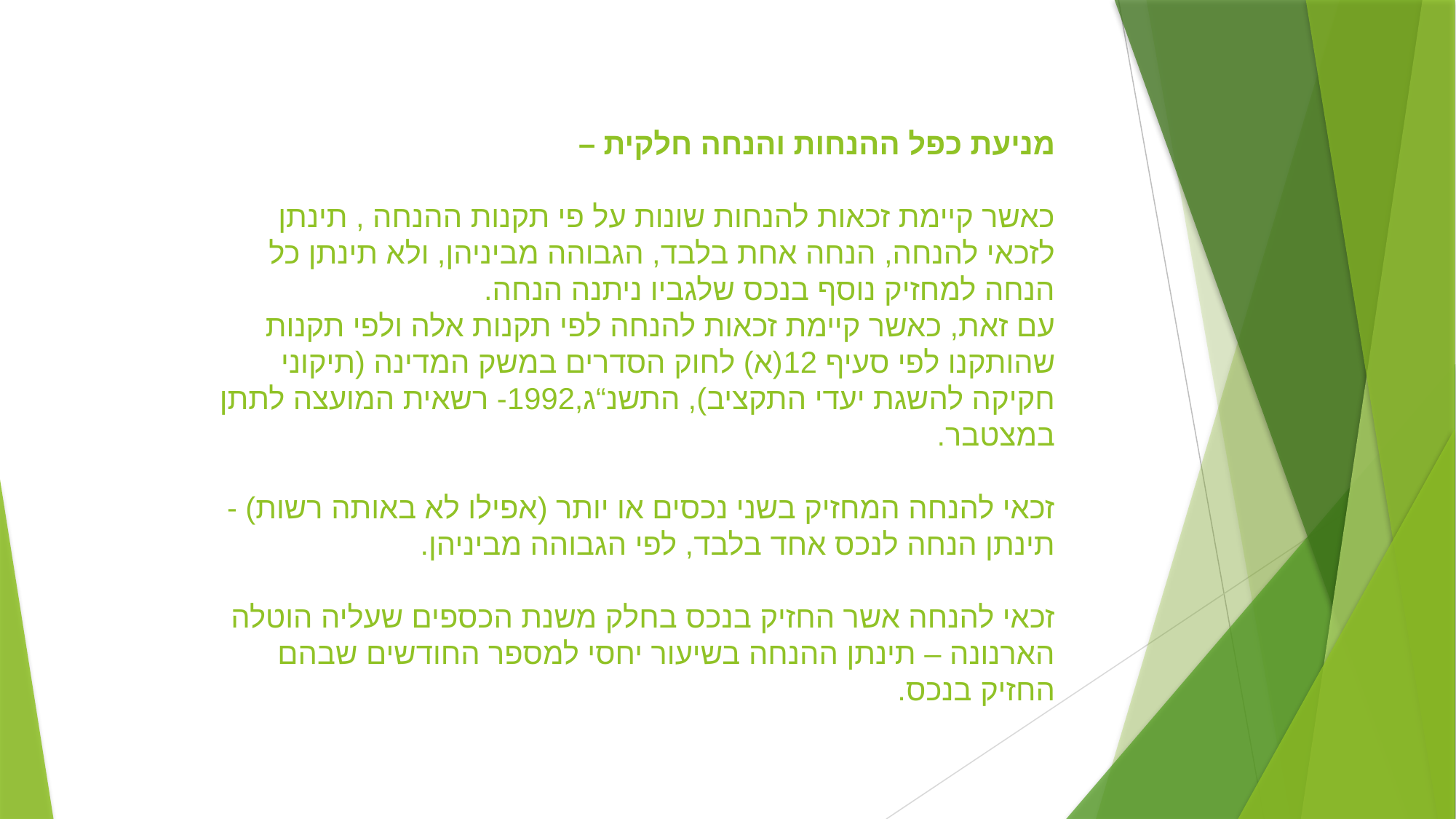

מניעת כפל ההנחות והנחה חלקית –

כאשר קיימת זכאות להנחות שונות על פי תקנות ההנחה , תינתן לזכאי להנחה, הנחה אחת בלבד, הגבוהה מביניהן, ולא תינתן כל הנחה למחזיק נוסף בנכס שלגביו ניתנה הנחה.
עם זאת, כאשר קיימת זכאות להנחה לפי תקנות אלה ולפי תקנות שהותקנו לפי סעיף 12(א) לחוק הסדרים במשק המדינה (תיקוני חקיקה להשגת יעדי התקציב), התשנ“ג,1992- רשאית המועצה לתתן במצטבר.

זכאי להנחה המחזיק בשני נכסים או יותר (אפילו לא באותה רשות) - תינתן הנחה לנכס אחד בלבד, לפי הגבוהה מביניהן.

זכאי להנחה אשר החזיק בנכס בחלק משנת הכספים שעליה הוטלה הארנונה – תינתן ההנחה בשיעור יחסי למספר החודשים שבהם החזיק בנכס.